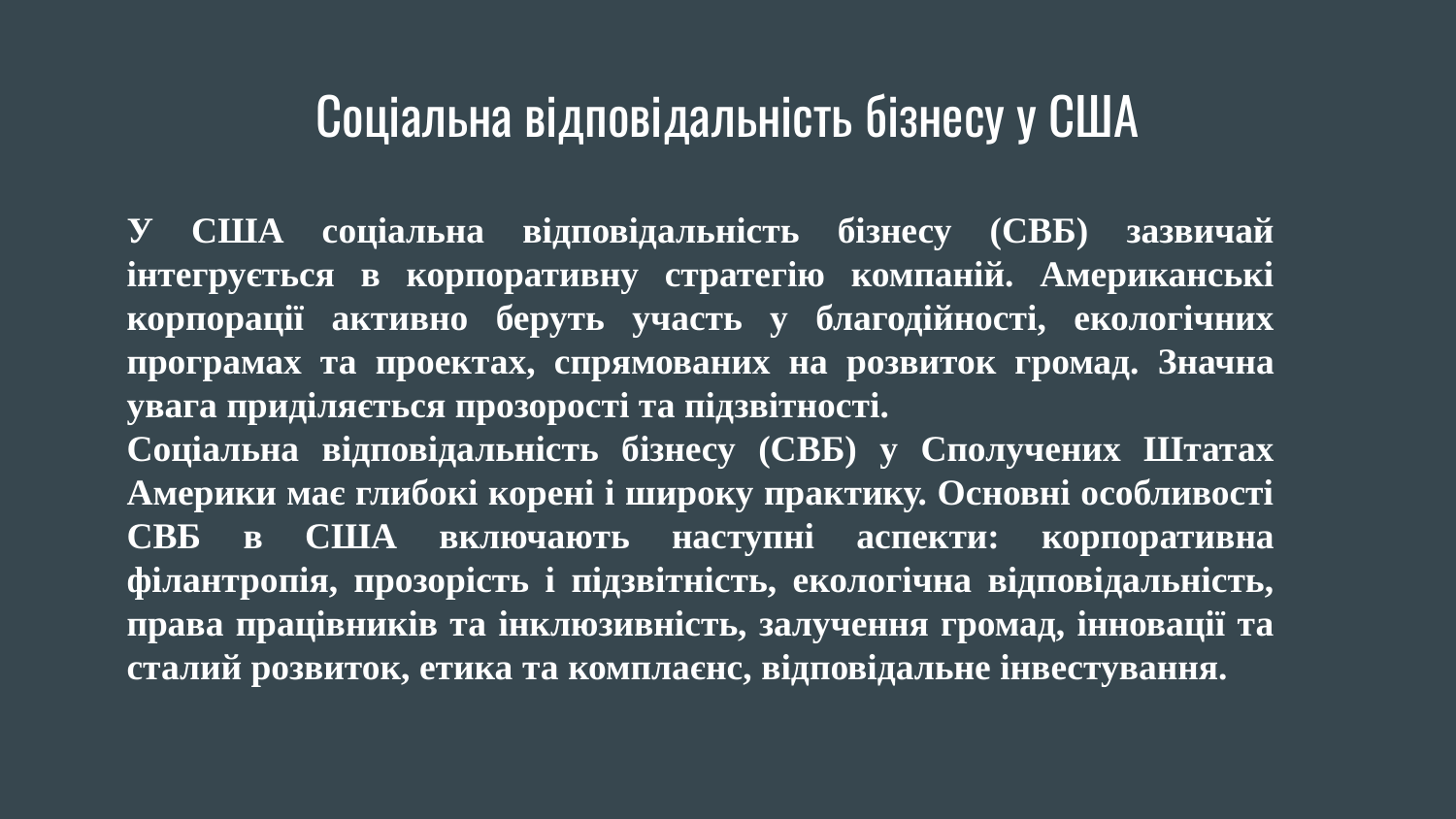

# Соціальна відповідальність бізнесу у США
У США соціальна відповідальність бізнесу (СВБ) зазвичай інтегрується в корпоративну стратегію компаній. Американські корпорації активно беруть участь у благодійності, екологічних програмах та проектах, спрямованих на розвиток громад. Значна увага приділяється прозорості та підзвітності.
Соціальна відповідальність бізнесу (СВБ) у Сполучених Штатах Америки має глибокі корені і широку практику. Основні особливості СВБ в США включають наступні аспекти: корпоративна філантропія, прозорість і підзвітність, екологічна відповідальність, права працівників та інклюзивність, залучення громад, інновації та сталий розвиток, етика та комплаєнс, відповідальне інвестування.